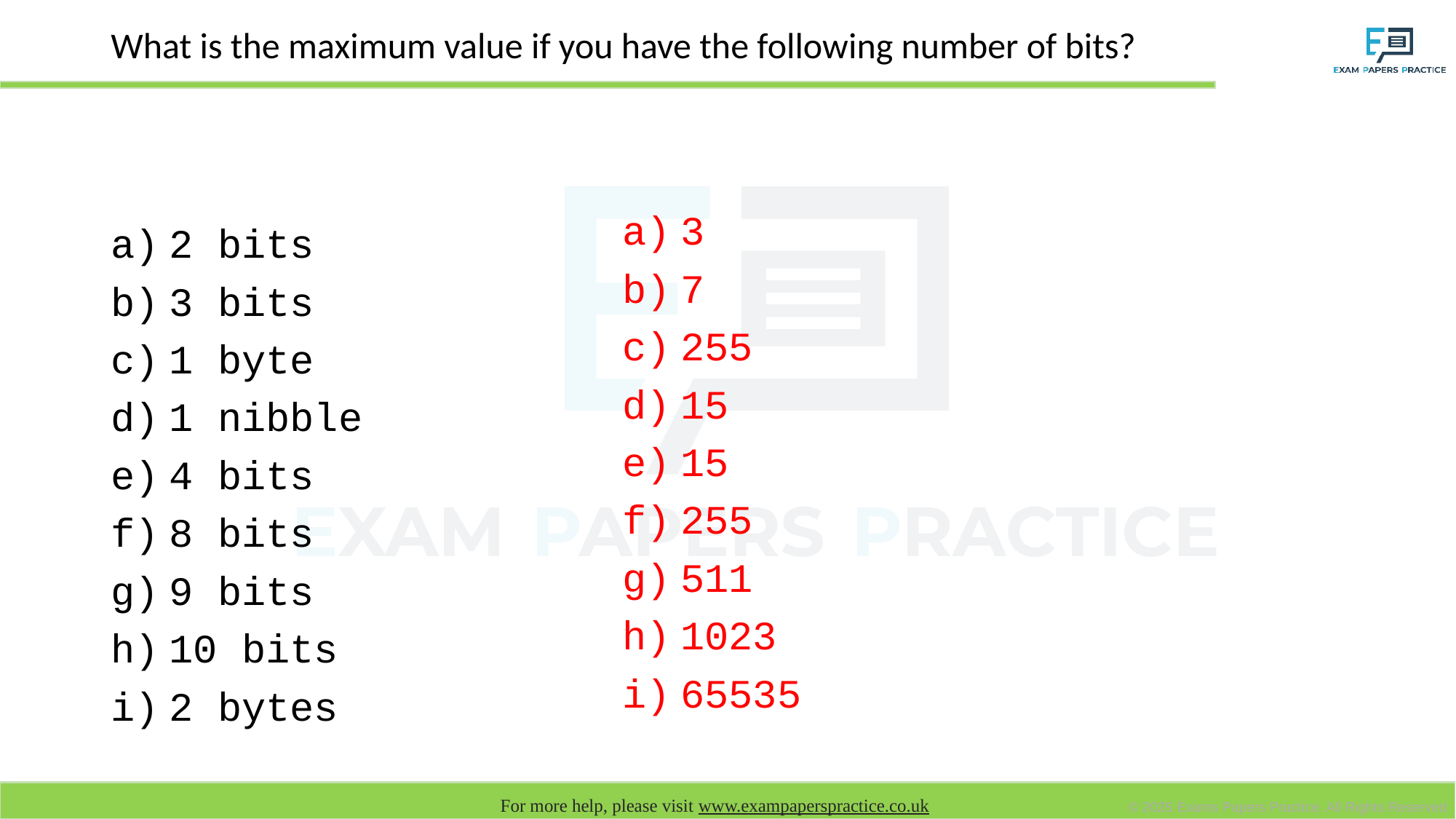

# What is the maximum value if you have the following number of bits?
3
7
255
15
15
255
511
1023
65535

2 bits
3 bits
1 byte
1 nibble
4 bits
8 bits
9 bits
10 bits
2 bytes